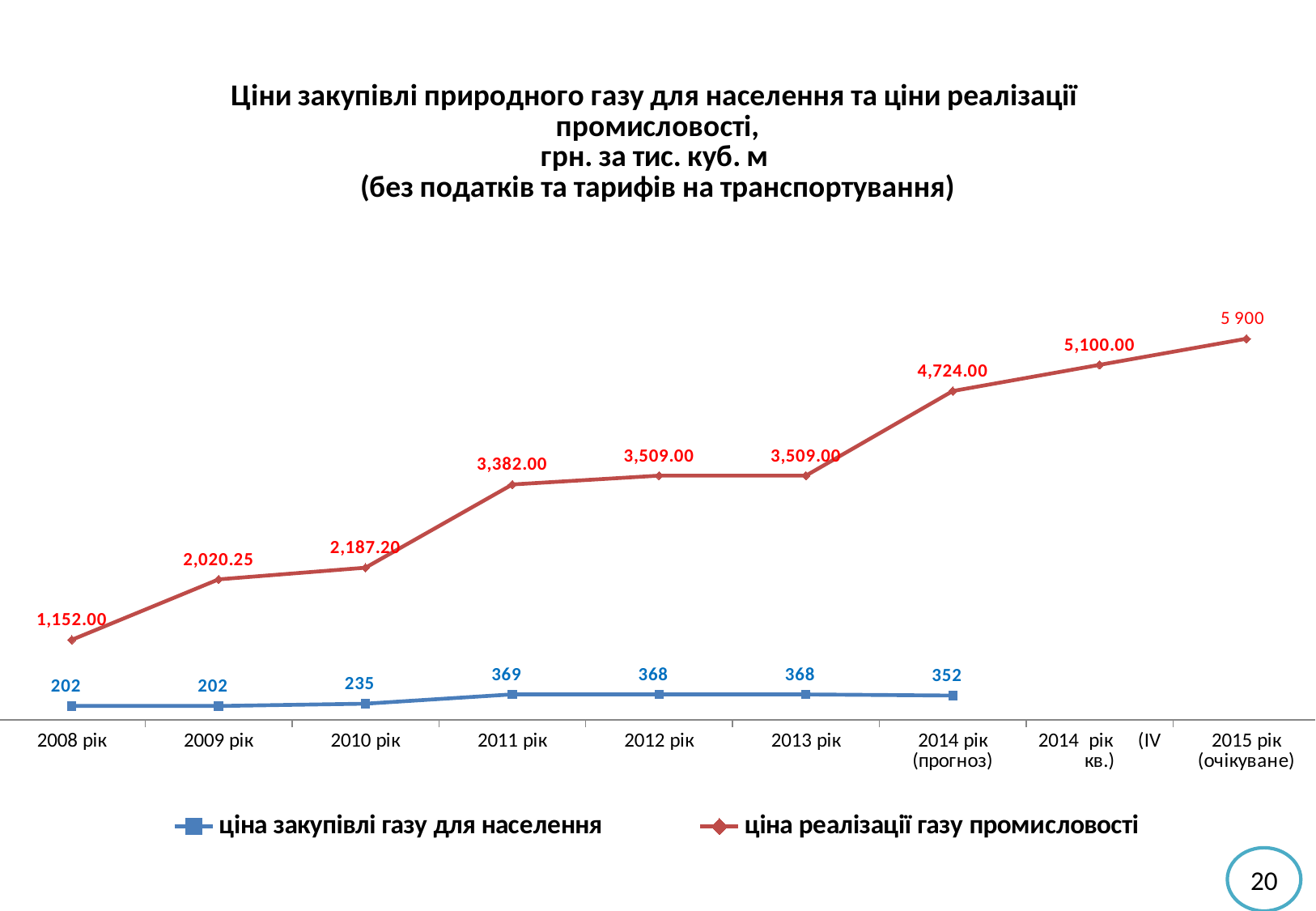

### Chart: Ціни закупівлі природного газу для населення та ціни реалізації  промисловості,
грн. за тис. куб. м
(без податків та тарифів на транспортування)

| Category | ціна закупівлі газу для населення | ціна реалізації газу промисловості |
|---|---|---|
| 2008 рік | 202.0 | 1152.0 |
| 2009 рік | 202.0 | 2020.25 |
| 2010 рік | 235.0 | 2187.2 |
| 2011 рік | 369.0 | 3382.0 |
| 2012 рік | 368.0 | 3509.0 |
| 2013 рік | 368.0 | 3509.0 |
| 2014 рік
(прогноз) | 351.66 | 4724.0 |
| 2014  рік     (IV кв.) | None | 5100.0 |
| 2015 рік (очікуване) | None | 5475.0 |
20